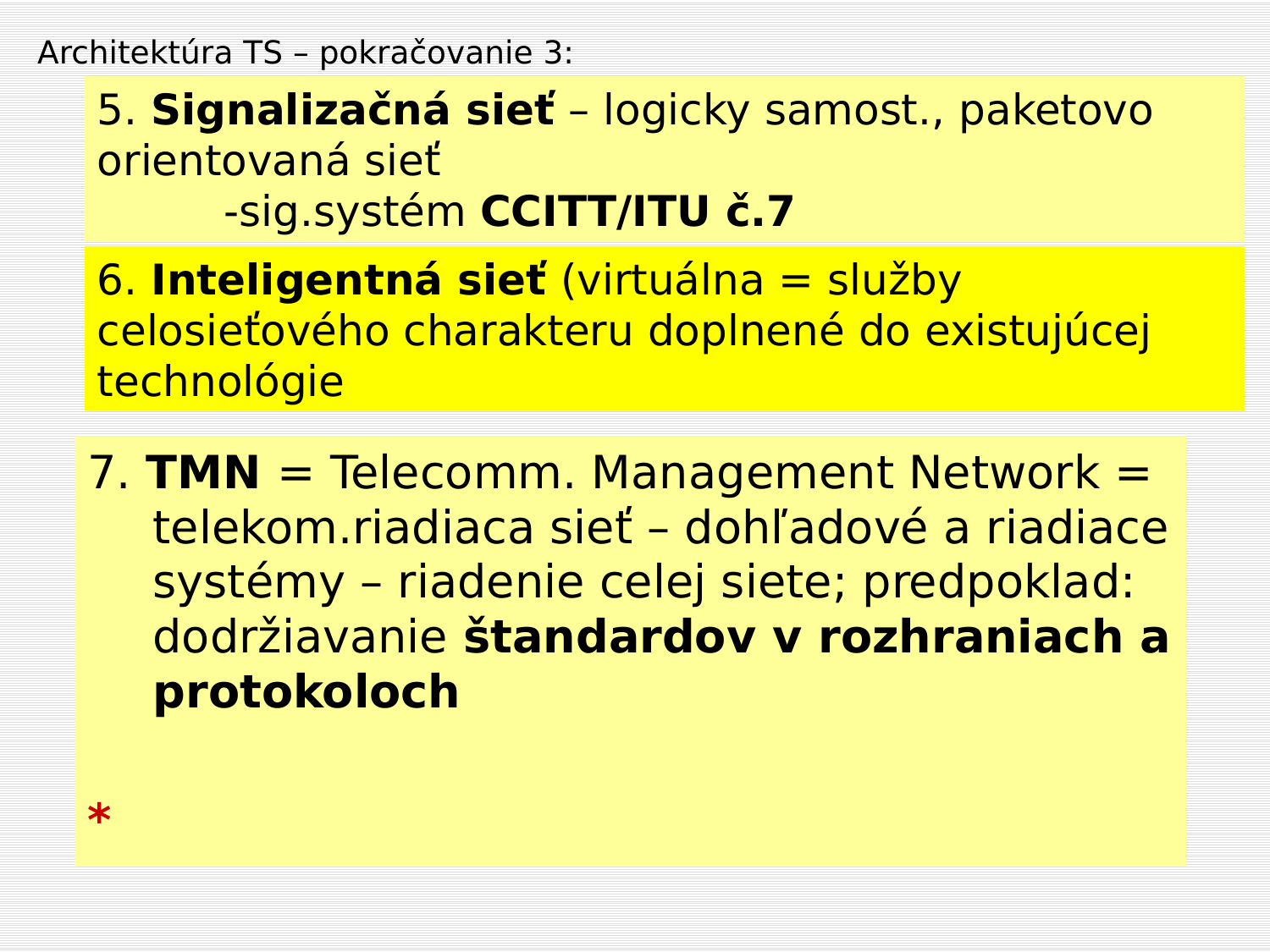

Architektúra TS – pokračovanie 3:
5. Signalizačná sieť – logicky samost., paketovo orientovaná sieť
	-sig.systém CCITT/ITU č.7
6. Inteligentná sieť (virtuálna = služby celosieťového charakteru doplnené do existujúcej technológie
7. TMN = Telecomm. Management Network = telekom.riadiaca sieť – dohľadové a riadiace systémy – riadenie celej siete; predpoklad: dodržiavanie štandardov v rozhraniach a protokoloch

*